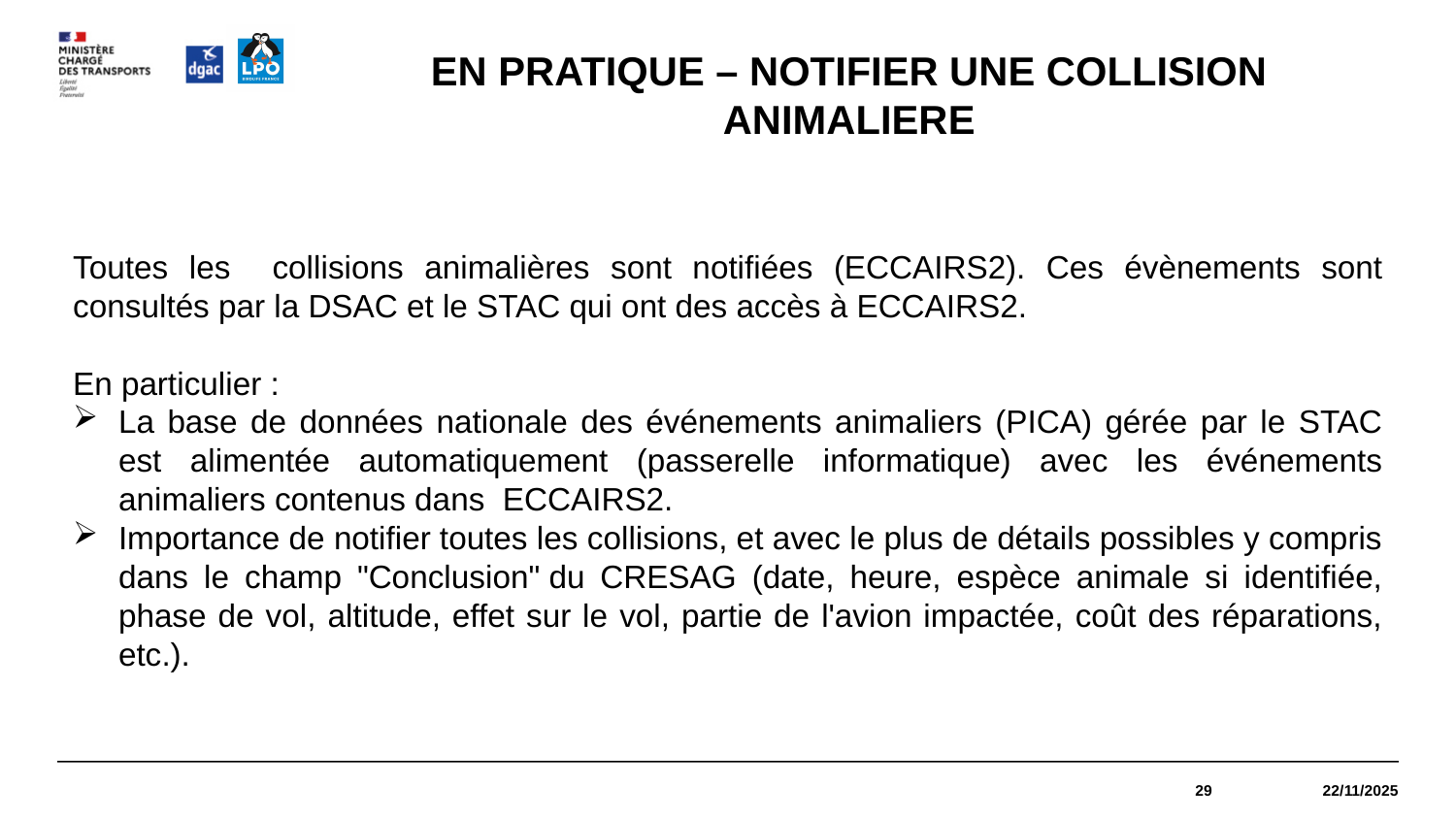

EN PRATIQUE – NOTIFIER UNE COLLISION ANIMALIERE
Toutes les  collisions animalières sont notifiées (ECCAIRS2). Ces évènements sont consultés par la DSAC et le STAC qui ont des accès à ECCAIRS2.

En particulier :
La base de données nationale des événements animaliers (PICA) gérée par le STAC est alimentée automatiquement (passerelle informatique) avec les événements animaliers contenus dans  ECCAIRS2.
Importance de notifier toutes les collisions, et avec le plus de détails possibles y compris dans le champ "Conclusion" du CRESAG (date, heure, espèce animale si identifiée, phase de vol, altitude, effet sur le vol, partie de l'avion impactée, coût des réparations, etc.).

29
22/11/2025